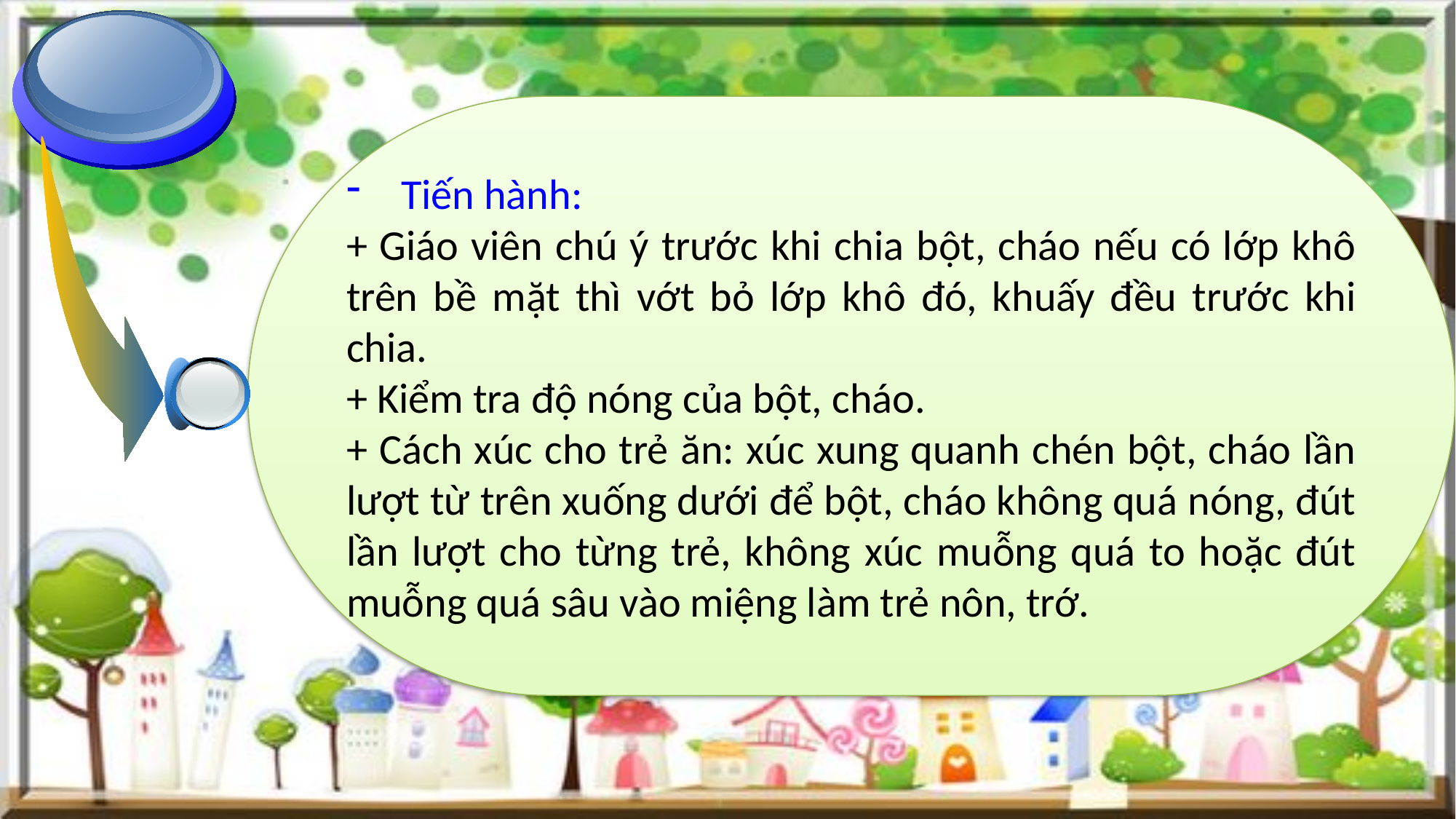

Tiến hành:
+ Giáo viên chú ý trước khi chia bột, cháo nếu có lớp khô trên bề mặt thì vớt bỏ lớp khô đó, khuấy đều trước khi chia.
+ Kiểm tra độ nóng của bột, cháo.
+ Cách xúc cho trẻ ăn: xúc xung quanh chén bột, cháo lần lượt từ trên xuống dưới để bột, cháo không quá nóng, đút lần lượt cho từng trẻ, không xúc muỗng quá to hoặc đút muỗng quá sâu vào miệng làm trẻ nôn, trớ.